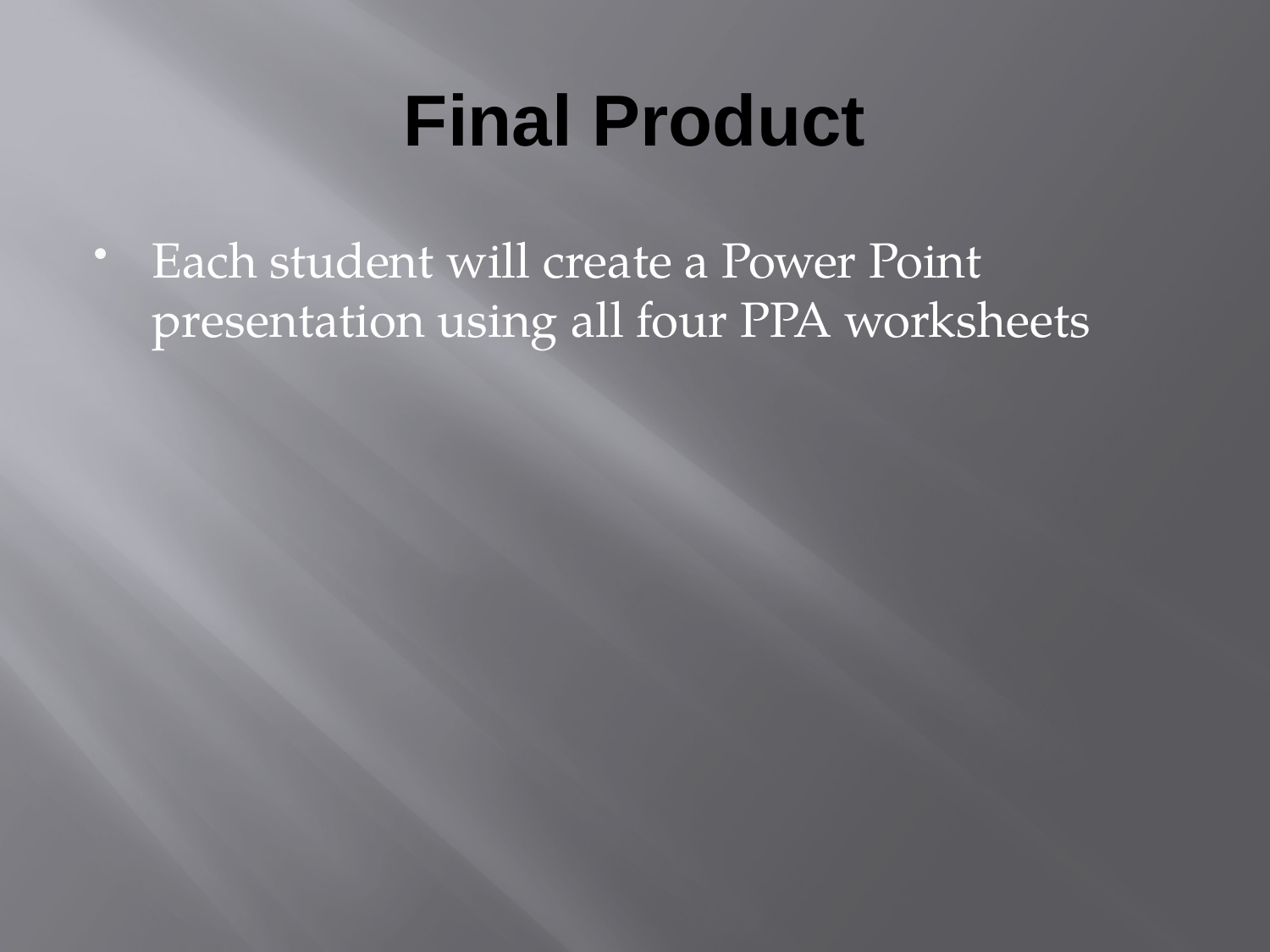

# Final Product
Each student will create a Power Point presentation using all four PPA worksheets